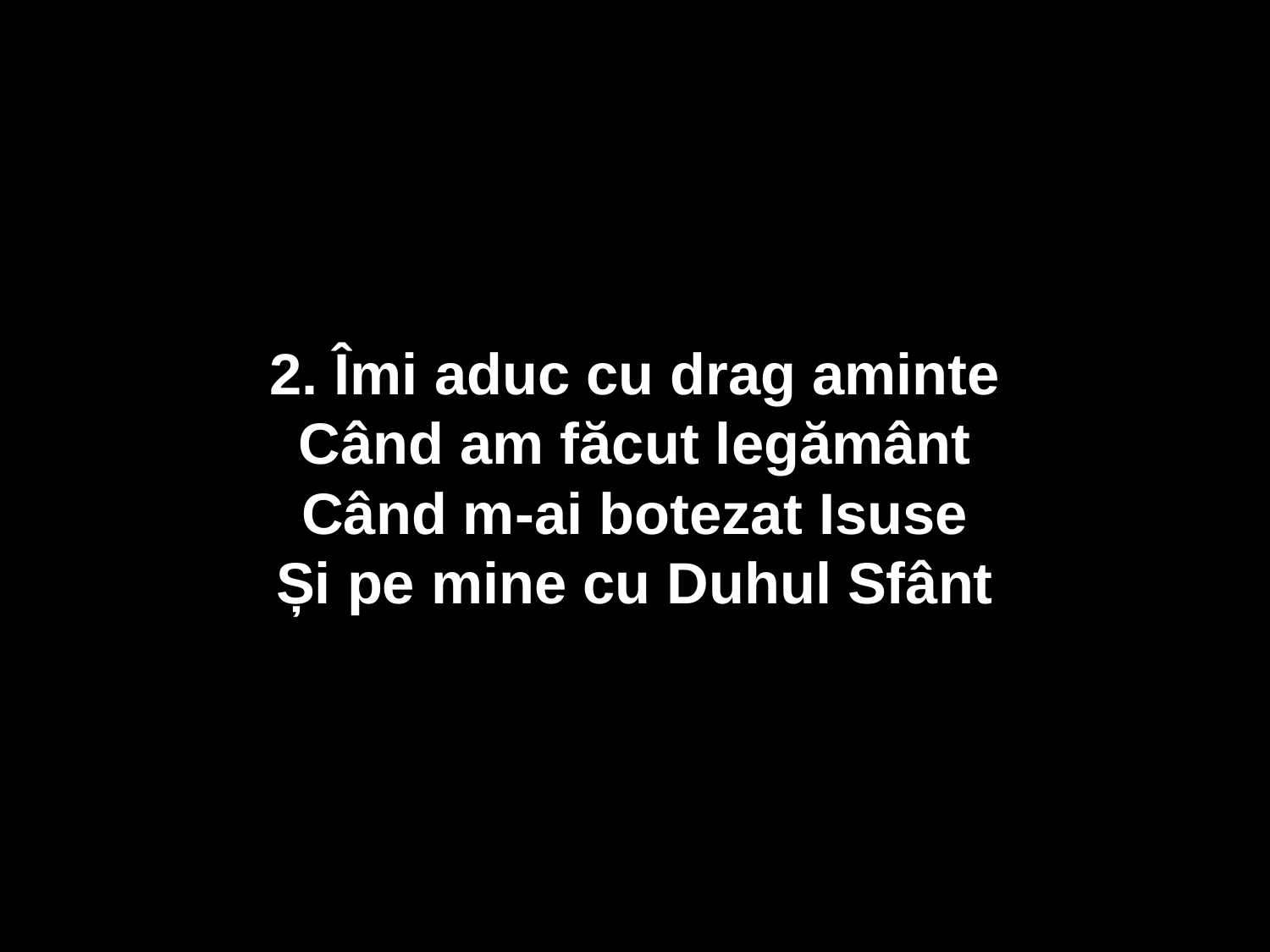

2. Îmi aduc cu drag aminte
Când am făcut legământ
Când m-ai botezat Isuse
Și pe mine cu Duhul Sfânt